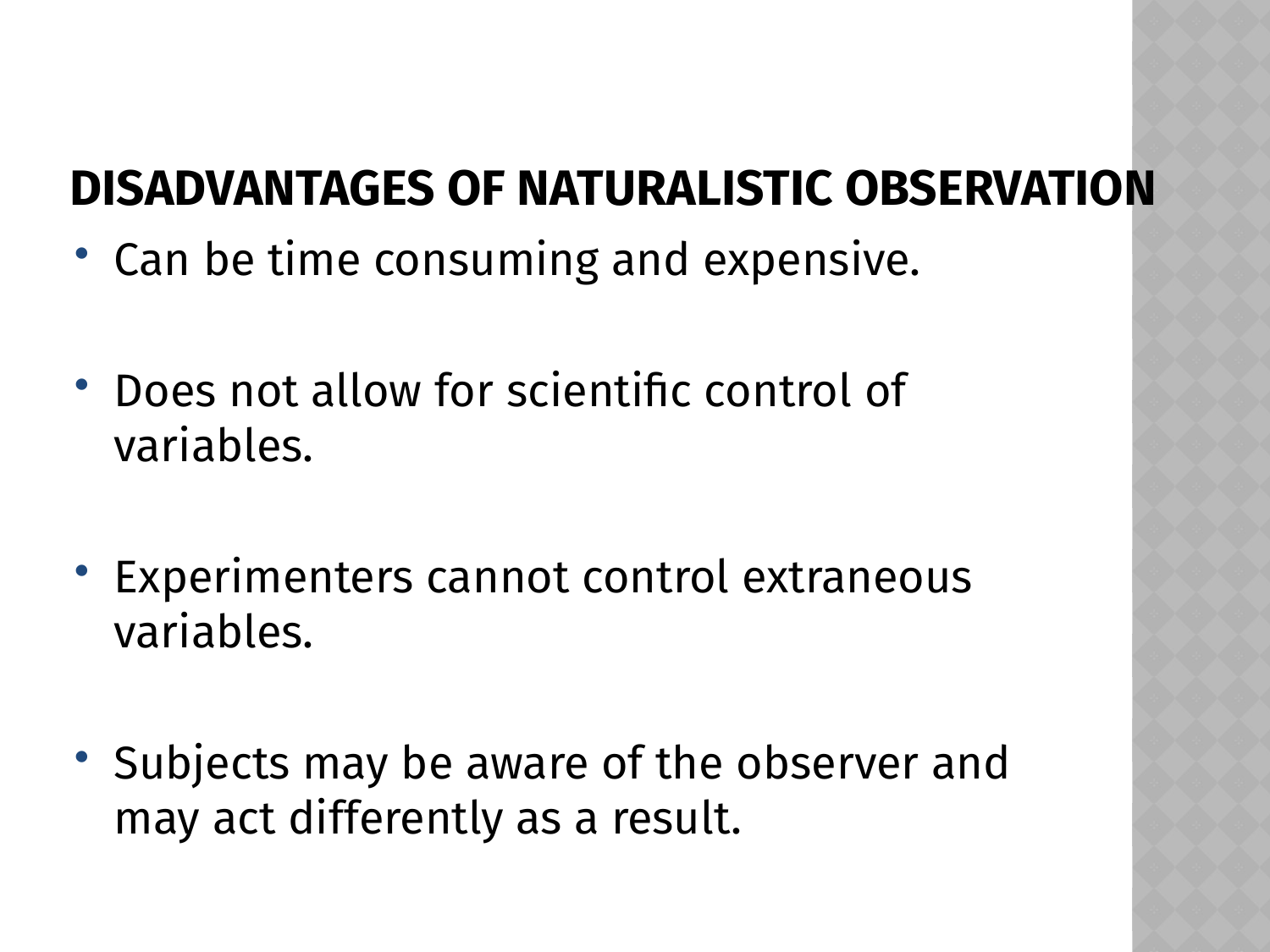

# Disadvantages of Naturalistic Observation
Can be time consuming and expensive.

Does not allow for scientific control of variables.

Experimenters cannot control extraneous variables.

Subjects may be aware of the observer and may act differently as a result.